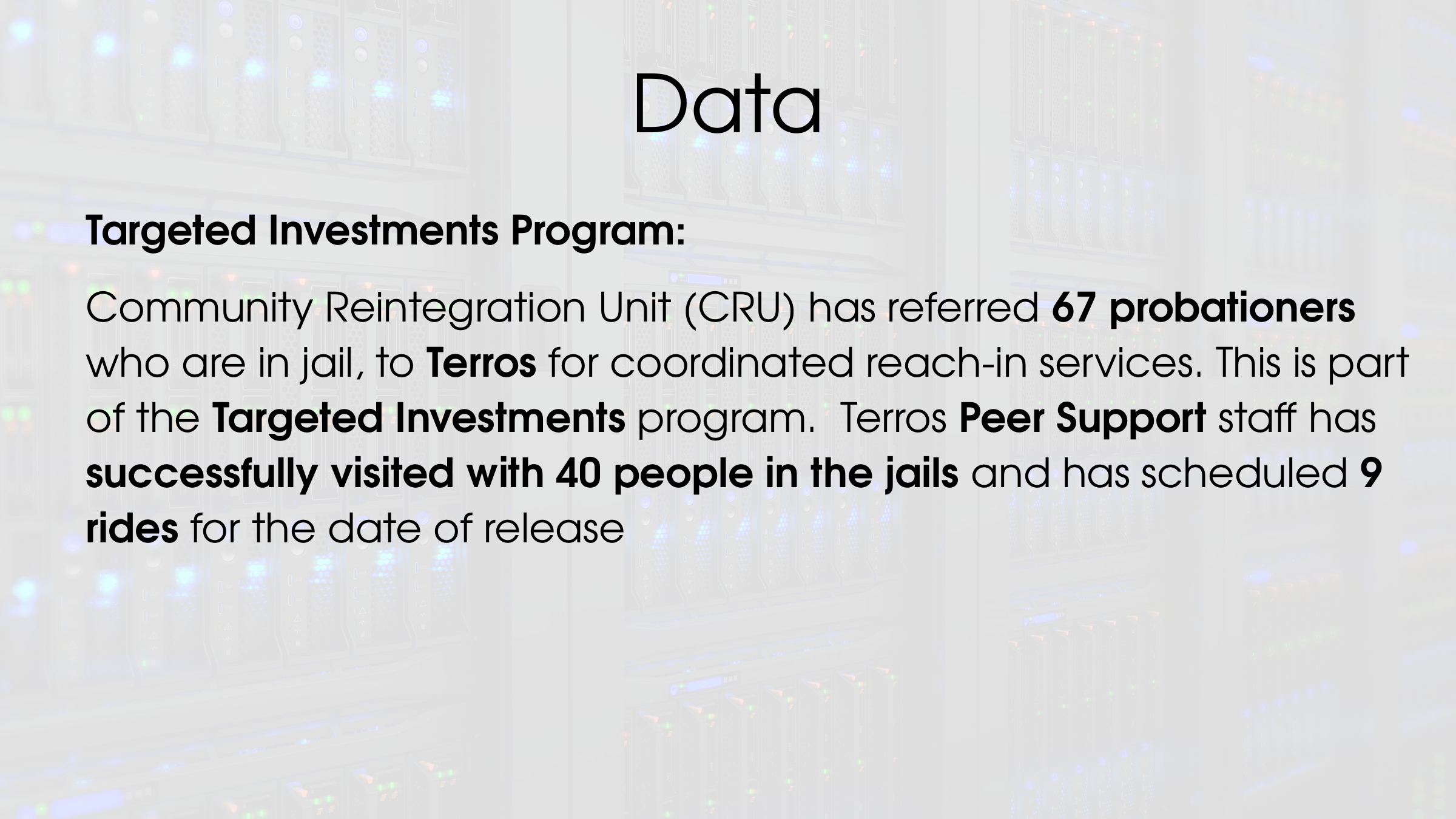

# Data
Targeted Investments Program:
Community Reintegration Unit (CRU) has referred 67 probationers who are in jail, to Terros for coordinated reach-in services. This is part of the Targeted Investments program.  Terros Peer Support staff has successfully visited with 40 people in the jails and has scheduled 9 rides for the date of release